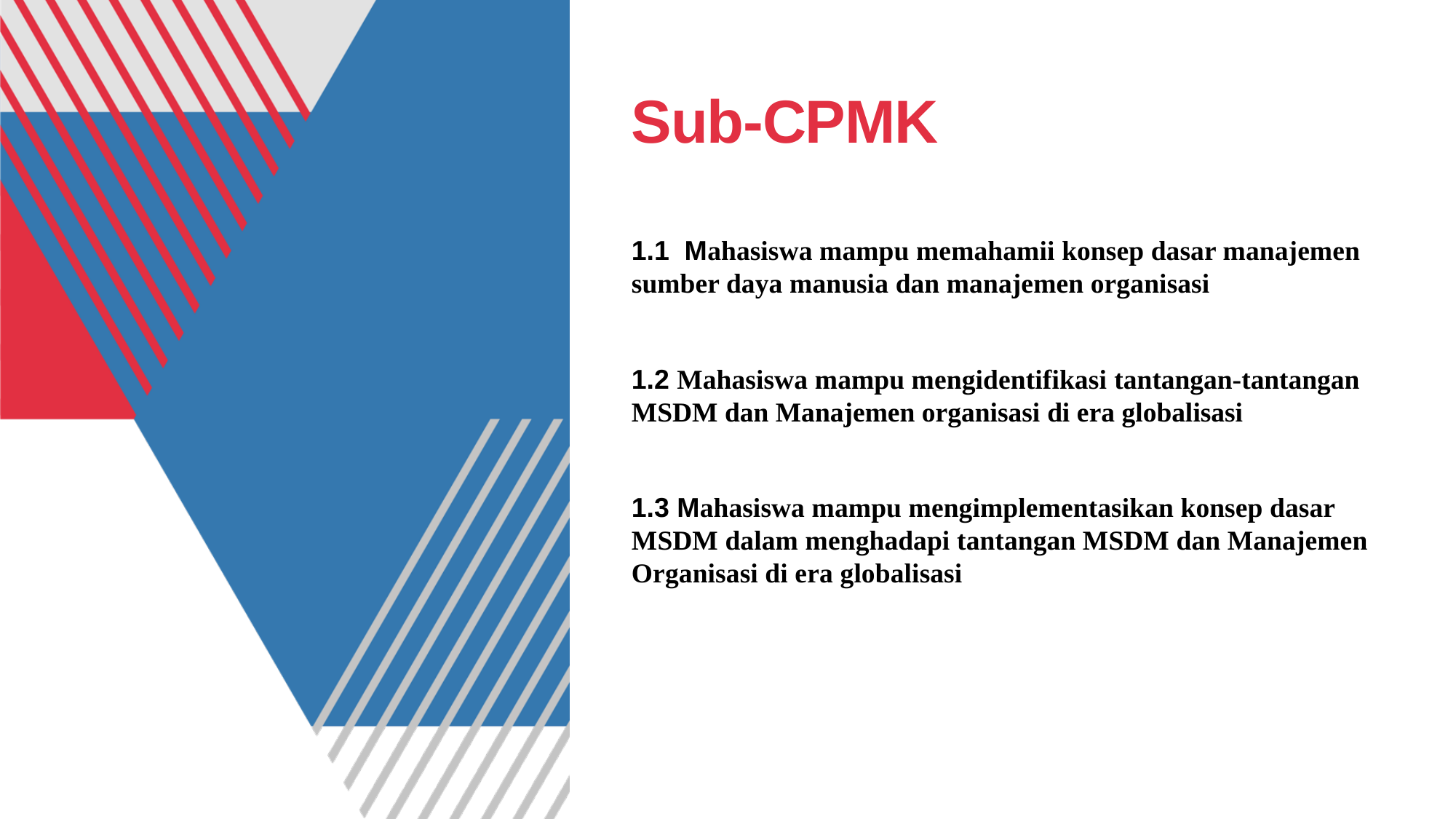

# Sub-CPMK
1.1  Mahasiswa mampu memahamii konsep dasar manajemen sumber daya manusia dan manajemen organisasi

1.2 Mahasiswa mampu mengidentifikasi tantangan-tantangan MSDM dan Manajemen organisasi di era globalisasi

1.3 Mahasiswa mampu mengimplementasikan konsep dasar MSDM dalam menghadapi tantangan MSDM dan Manajemen Organisasi di era globalisasi